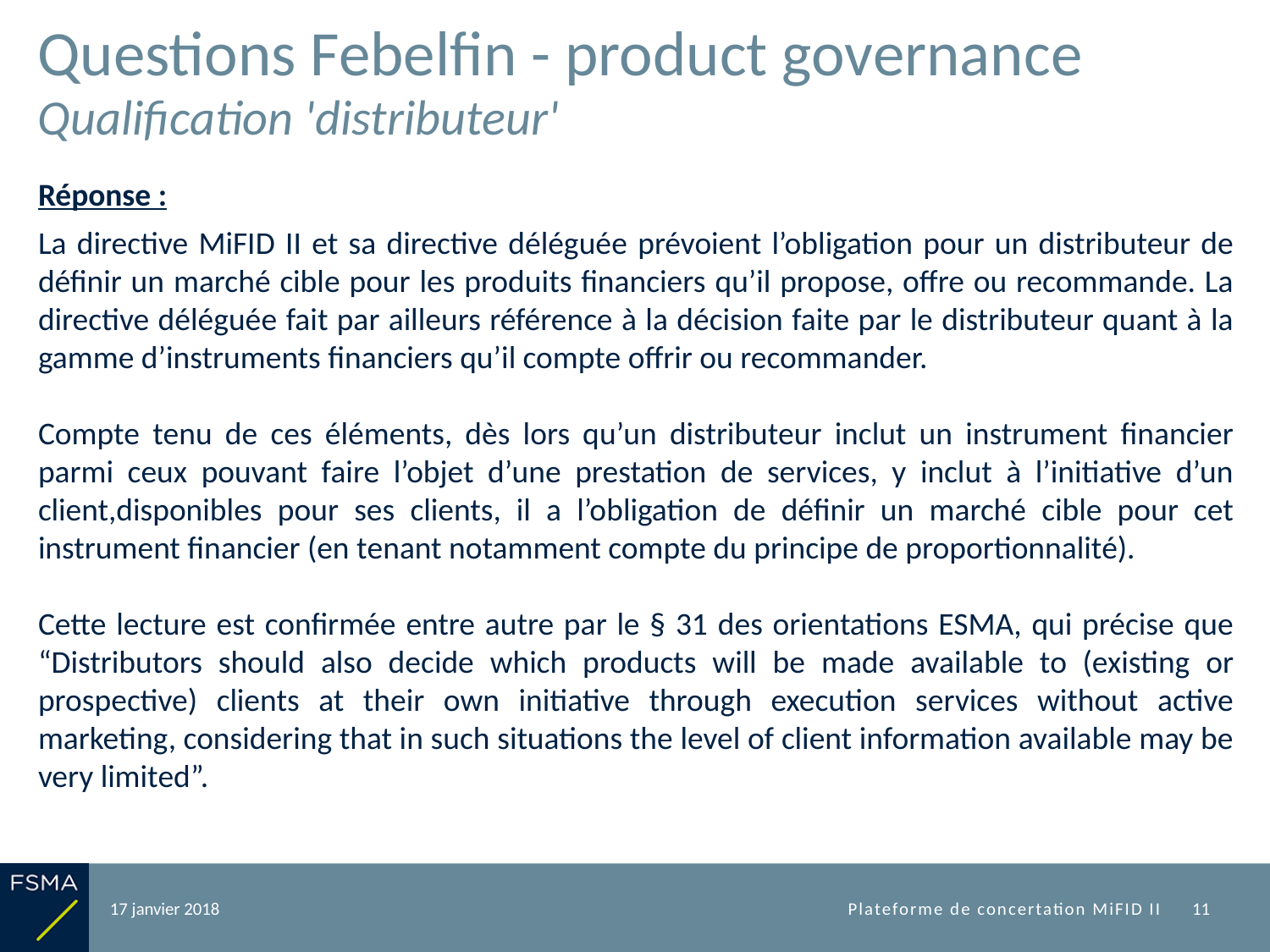

# Questions Febelfin - product governance Qualification 'distributeur'
Réponse :
La directive MiFID II et sa directive déléguée prévoient l’obligation pour un distributeur de définir un marché cible pour les produits financiers qu’il propose, offre ou recommande. La directive déléguée fait par ailleurs référence à la décision faite par le distributeur quant à la gamme d’instruments financiers qu’il compte offrir ou recommander.

Compte tenu de ces éléments, dès lors qu’un distributeur inclut un instrument financier parmi ceux pouvant faire l’objet d’une prestation de services, y inclut à l’initiative d’un client,disponibles pour ses clients, il a l’obligation de définir un marché cible pour cet instrument financier (en tenant notamment compte du principe de proportionnalité).

Cette lecture est confirmée entre autre par le § 31 des orientations ESMA, qui précise que “Distributors should also decide which products will be made available to (existing or prospective) clients at their own initiative through execution services without active marketing, considering that in such situations the level of client information available may be very limited”.

17 janvier 2018
Plateforme de concertation MiFID II
11